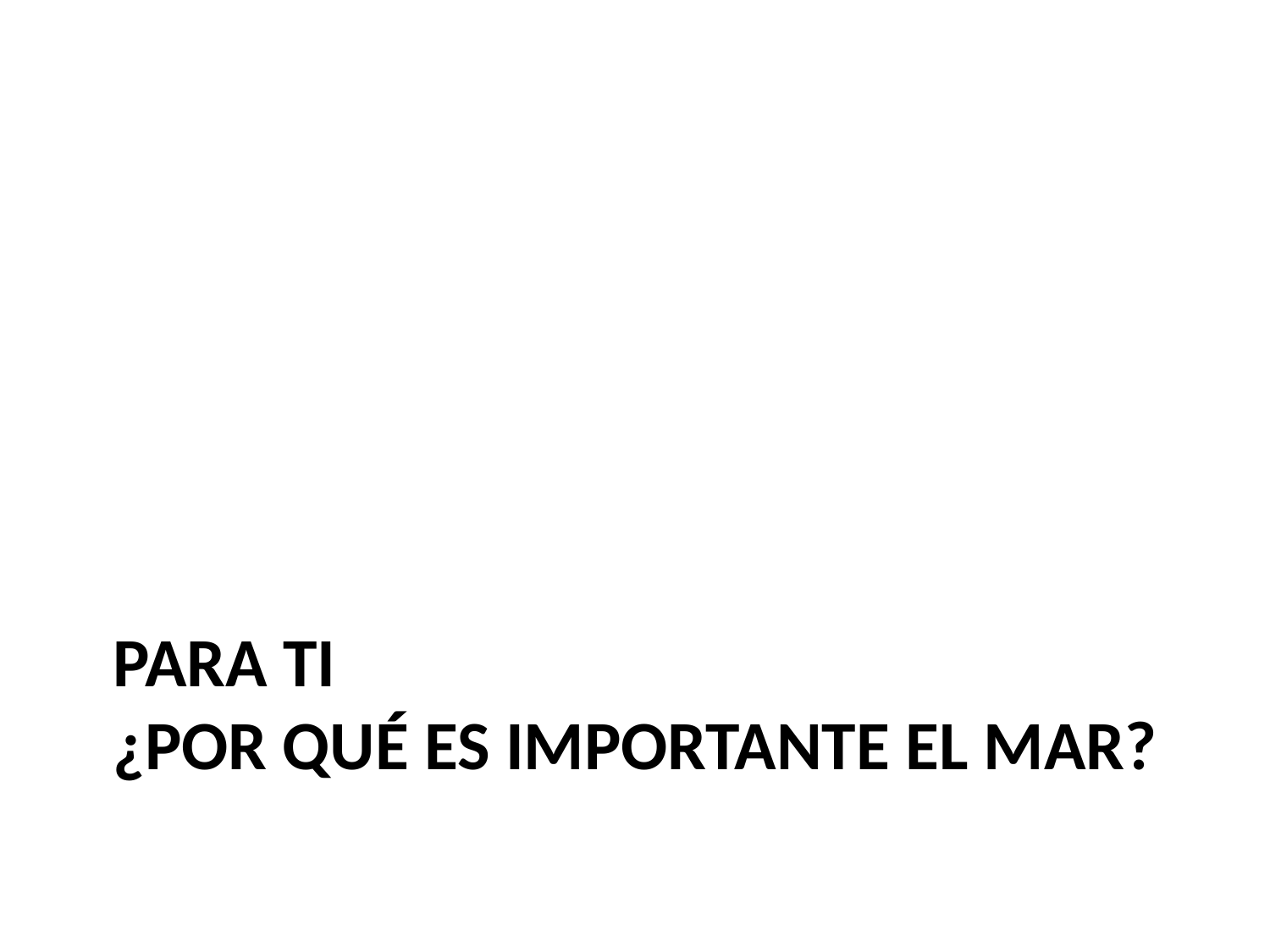

# Para ti ¿por qué es importante el mar?